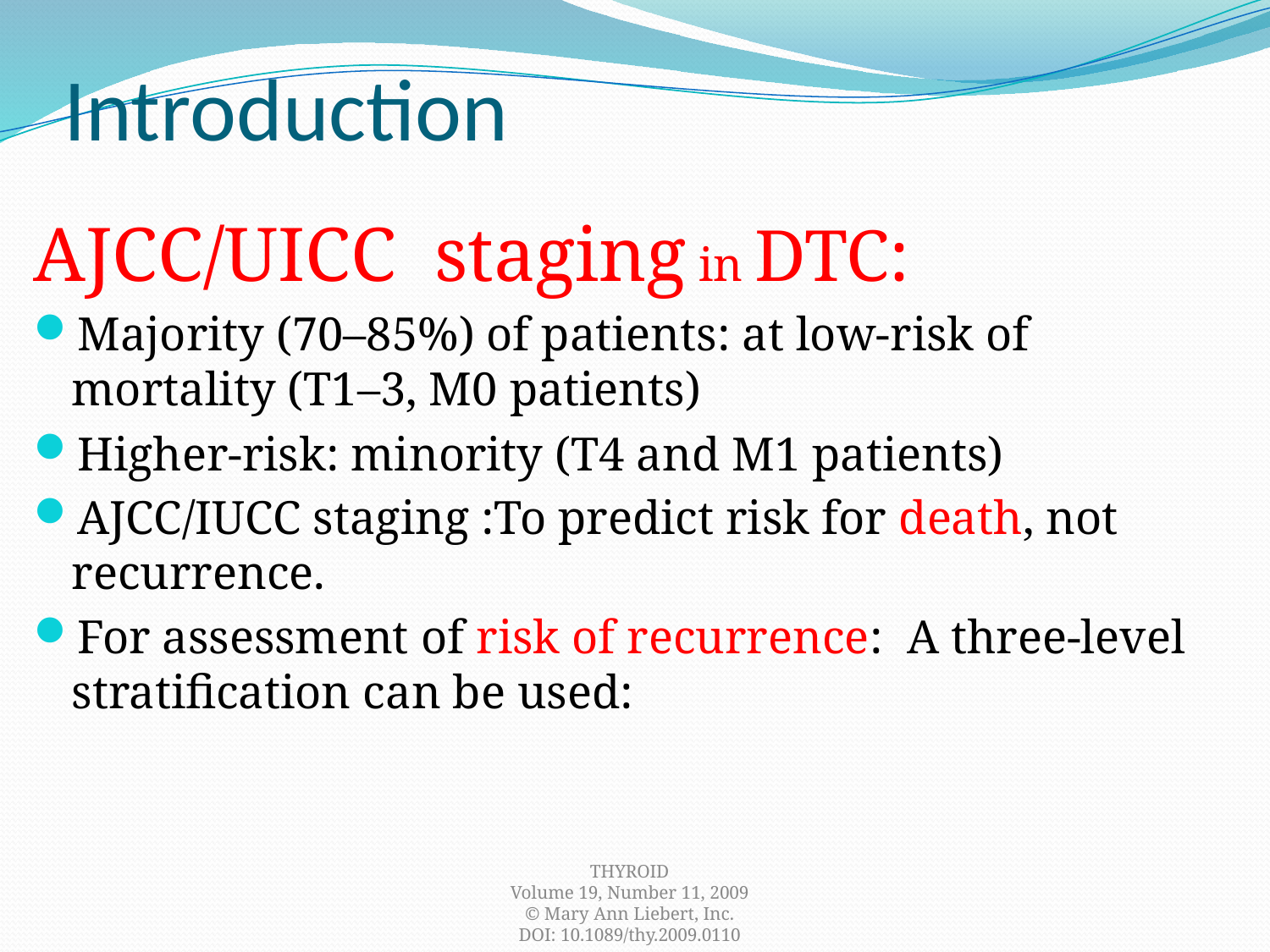

# Introduction
AJCC/UICC  staging in DTC:
Majority (70–85%) of patients: at low-risk of mortality (T1–3, M0 patients)
Higher-risk: minority (T4 and M1 patients)
AJCC/IUCC staging :To predict risk for death, not recurrence.
For assessment of risk of recurrence:  A three-level stratification can be used:

THYROID
Volume 19, Number 11, 2009
© Mary Ann Liebert, Inc.
DOI: 10.1089/thy.2009.0110